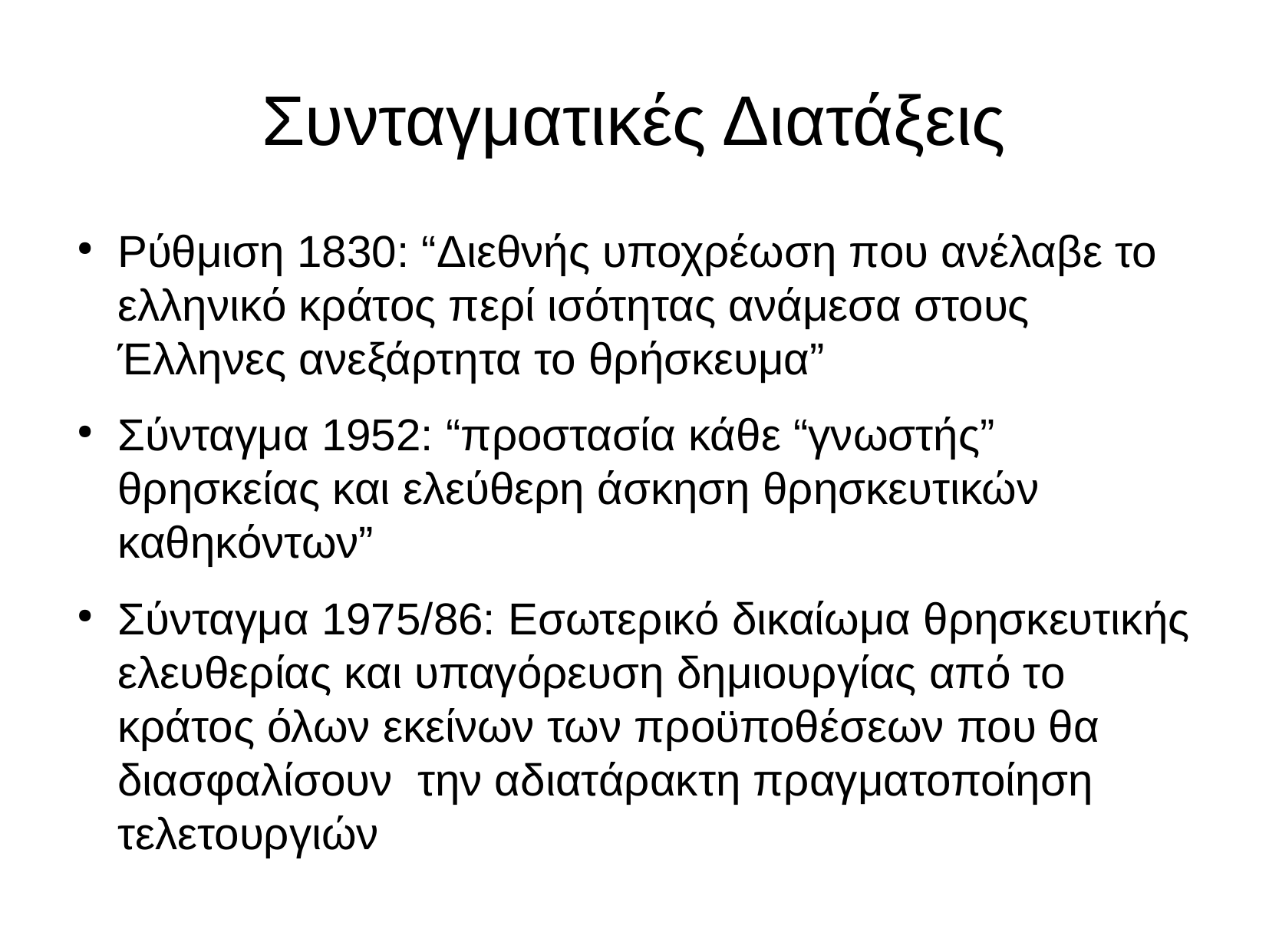

Συνταγματικές Διατάξεις
Ρύθμιση 1830: “Διεθνής υποχρέωση που ανέλαβε το ελληνικό κράτος περί ισότητας ανάμεσα στους Έλληνες ανεξάρτητα το θρήσκευμα”
Σύνταγμα 1952: “προστασία κάθε “γνωστής” θρησκείας και ελεύθερη άσκηση θρησκευτικών καθηκόντων”
Σύνταγμα 1975/86: Εσωτερικό δικαίωμα θρησκευτικής ελευθερίας και υπαγόρευση δημιουργίας από το κράτος όλων εκείνων των προϋποθέσεων που θα διασφαλίσουν  την αδιατάρακτη πραγματοποίηση τελετουργιών